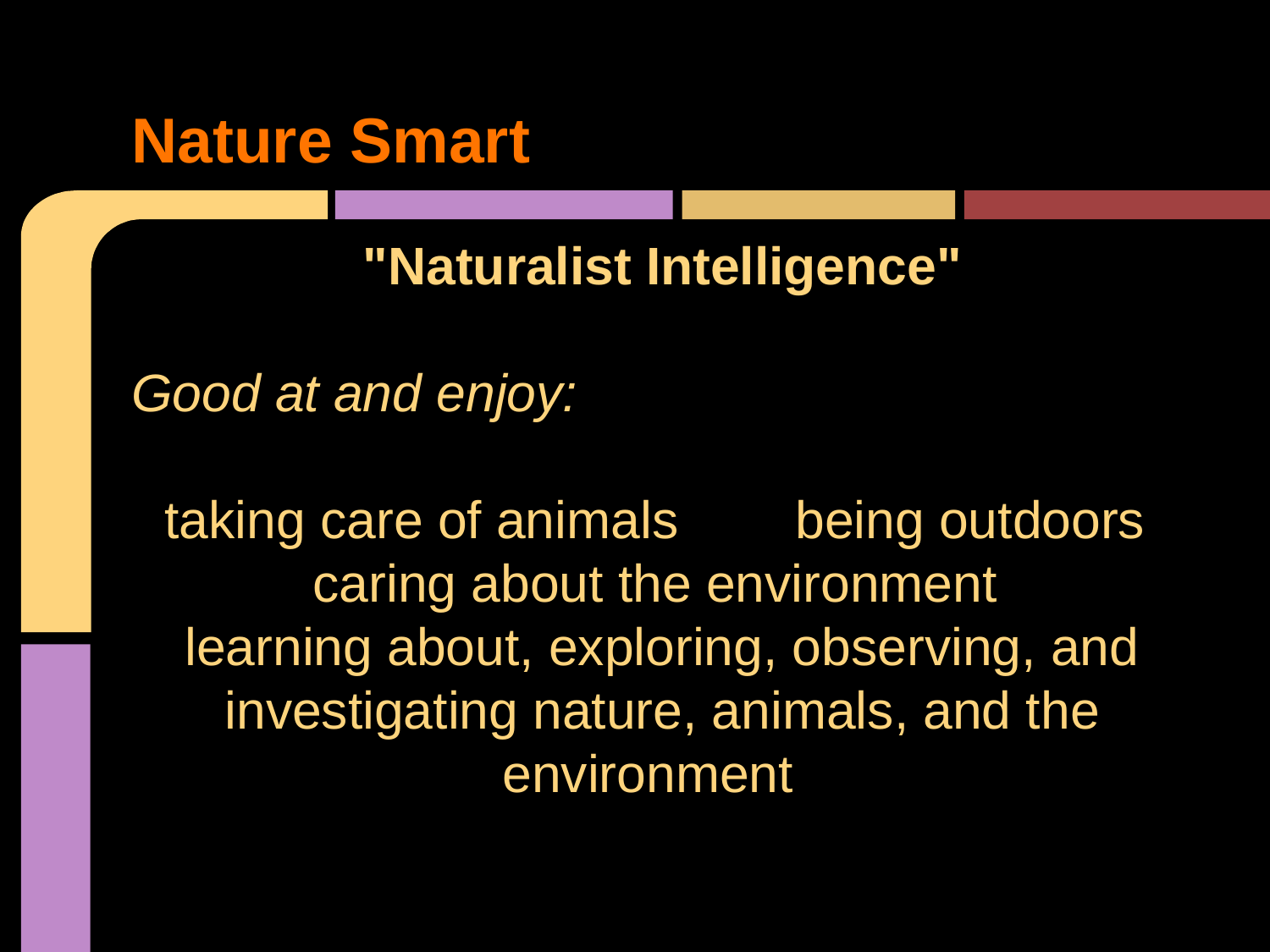

# Nature Smart
"Naturalist Intelligence"

Good at and enjoy:

taking care of animals        being outdoors  caring about the environment
learning about, exploring, observing, and investigating nature, animals, and the environment